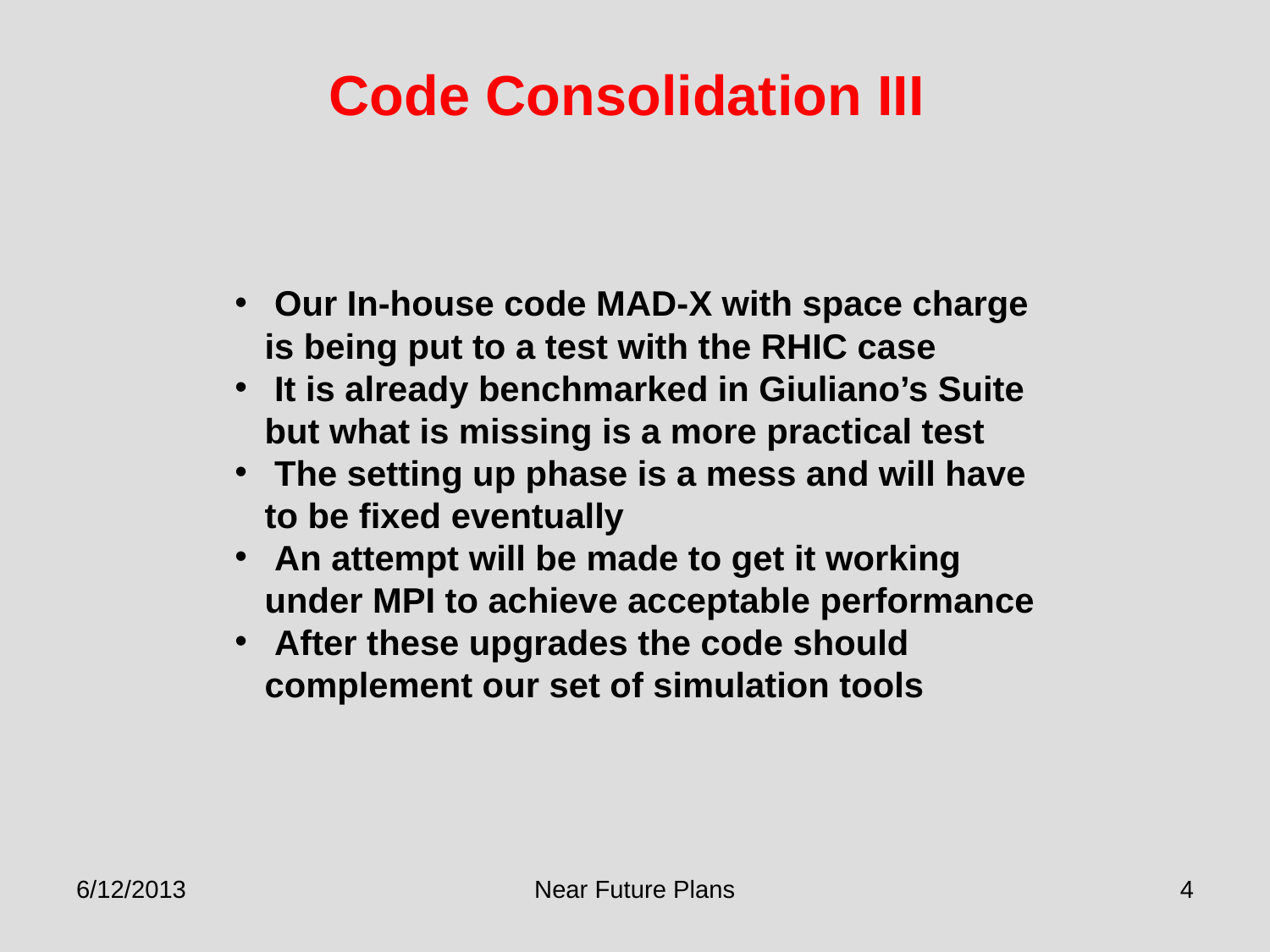

Code Consolidation III
 Our In-house code MAD-X with space charge is being put to a test with the RHIC case
 It is already benchmarked in Giuliano’s Suite but what is missing is a more practical test
 The setting up phase is a mess and will have to be fixed eventually
 An attempt will be made to get it working under MPI to achieve acceptable performance
 After these upgrades the code should complement our set of simulation tools

6/12/2013
Near Future Plans
4